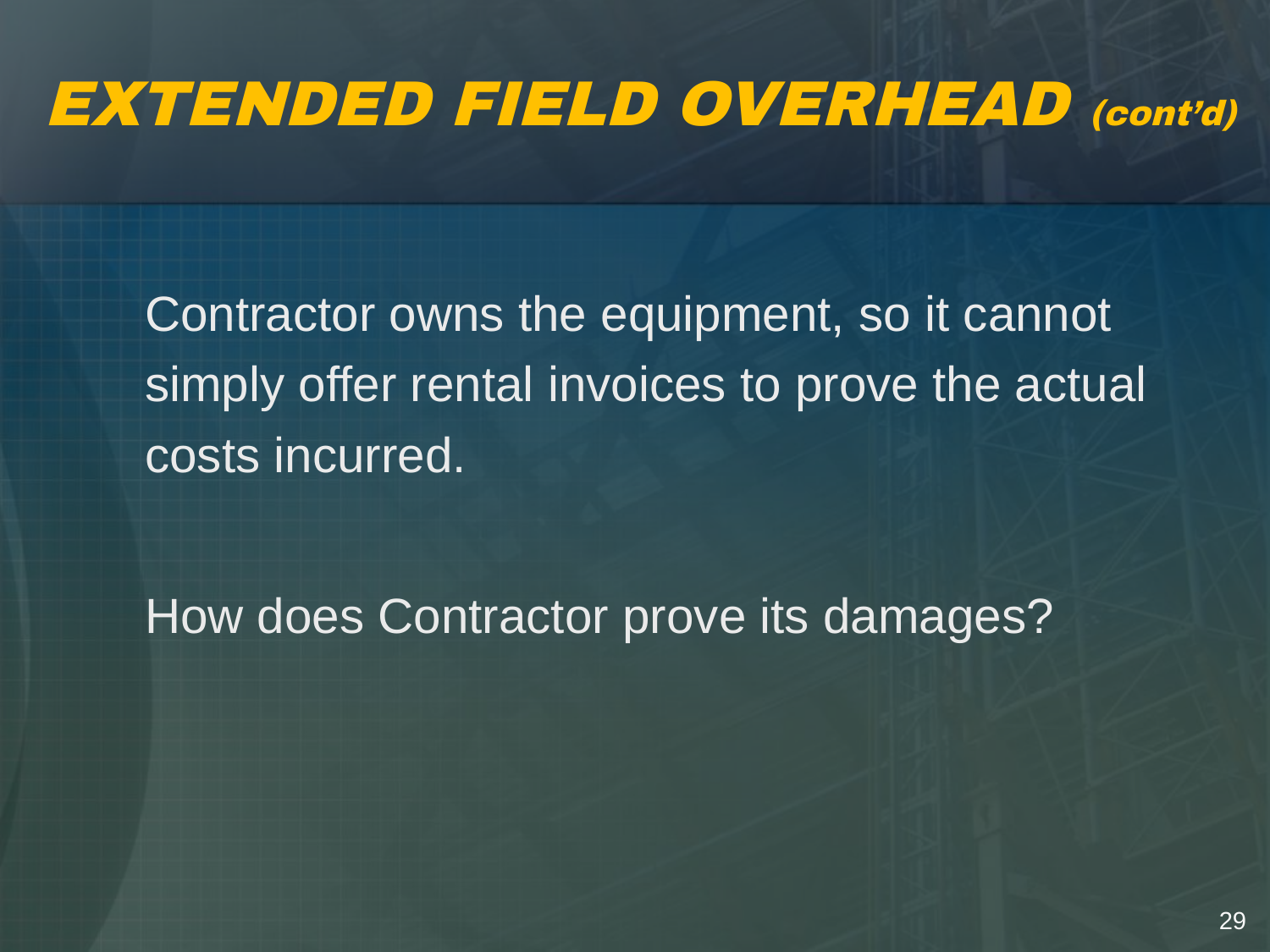

# EXTENDED FIELD OVERHEAD (cont’d)
	Contractor owns the equipment, so it cannot simply offer rental invoices to prove the actual costs incurred.

	How does Contractor prove its damages?